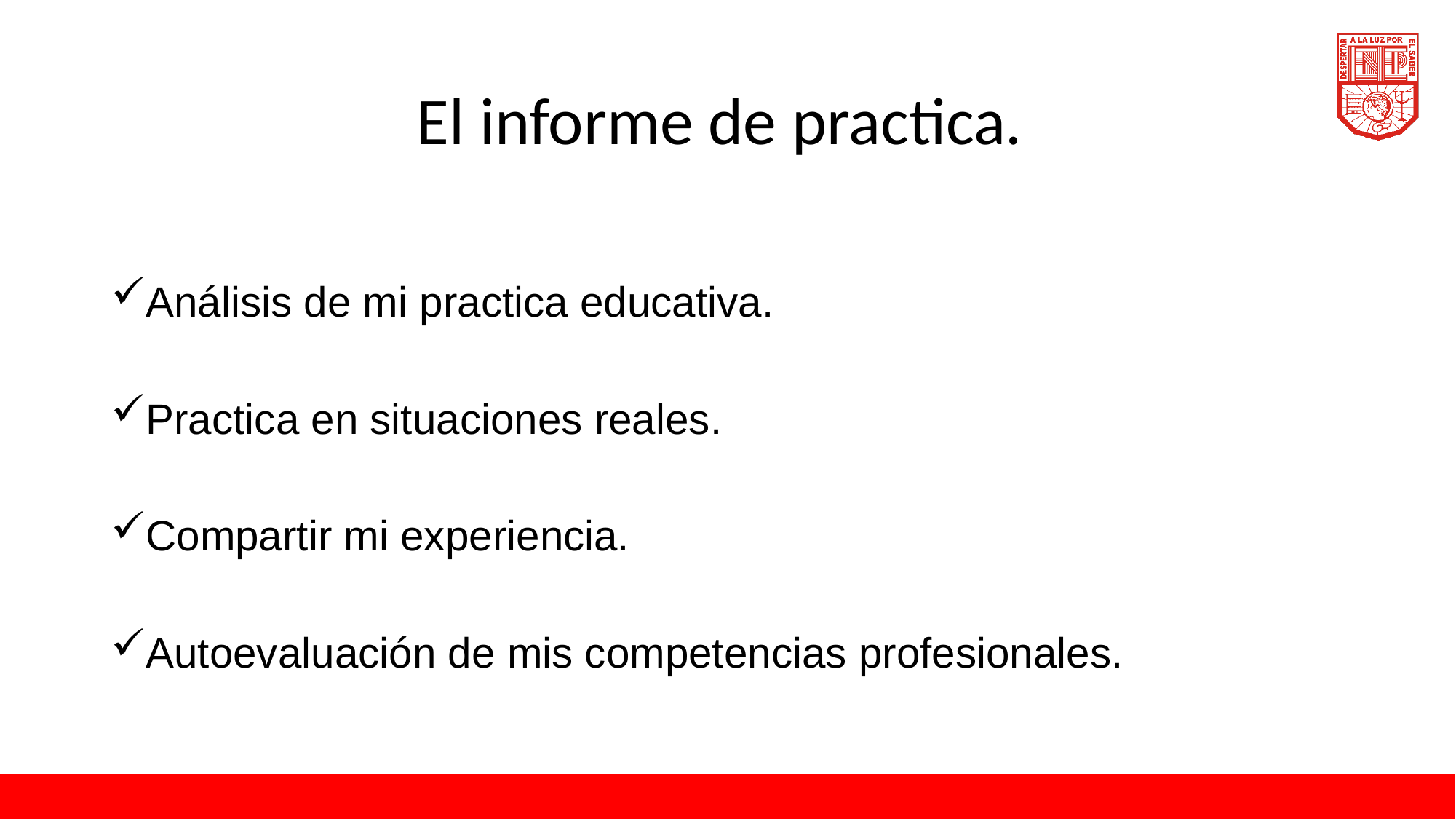

# El informe de practica.
Análisis de mi practica educativa.
Practica en situaciones reales.
Compartir mi experiencia.
Autoevaluación de mis competencias profesionales.